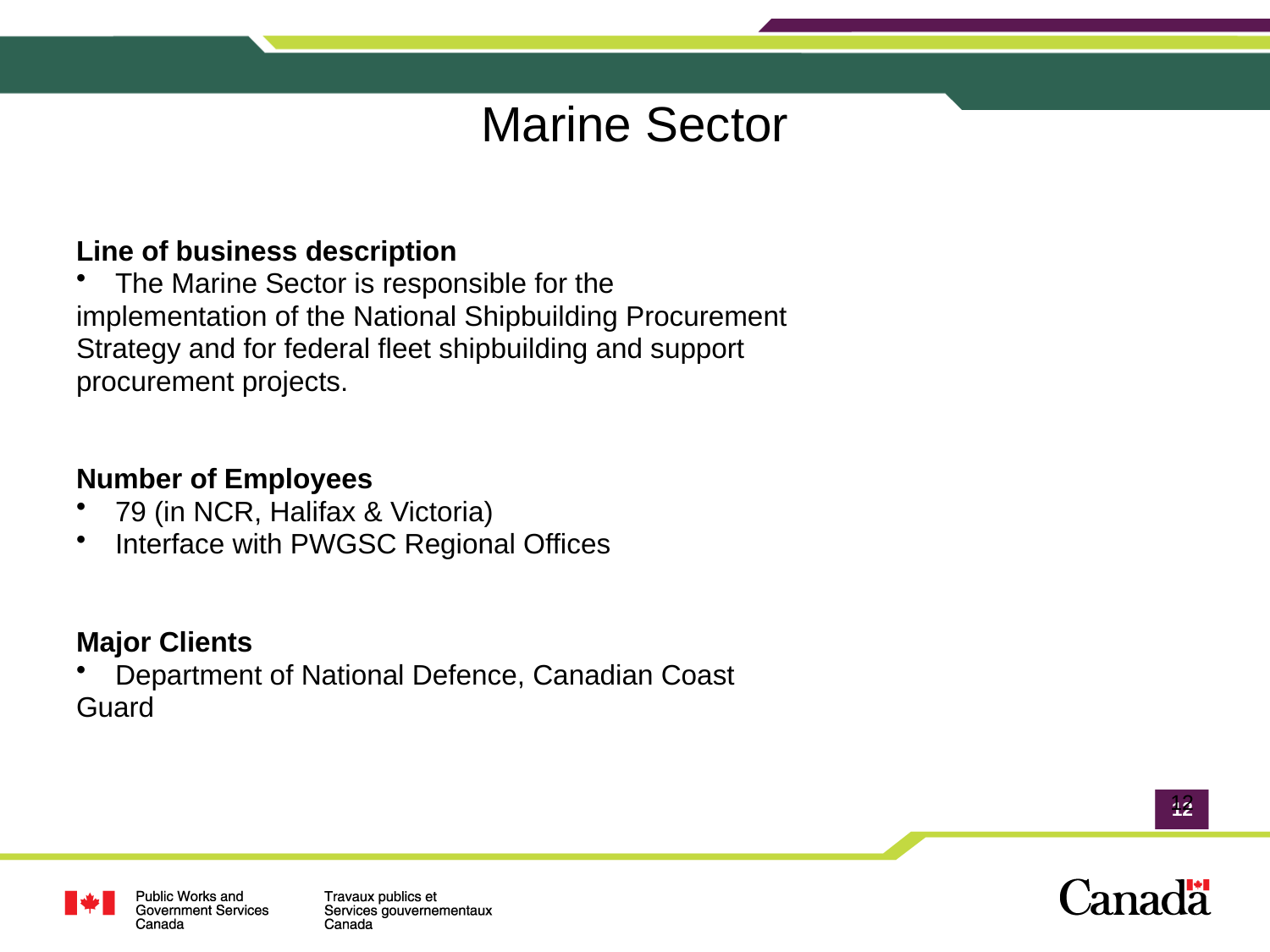

Marine Sector
Line of business description
The Marine Sector is responsible for the
implementation of the National Shipbuilding Procurement
Strategy and for federal fleet shipbuilding and support
procurement projects.

Number of Employees
79 (in NCR, Halifax & Victoria)
Interface with PWGSC Regional Offices

Major Clients
Department of National Defence, Canadian Coast
Guard

12